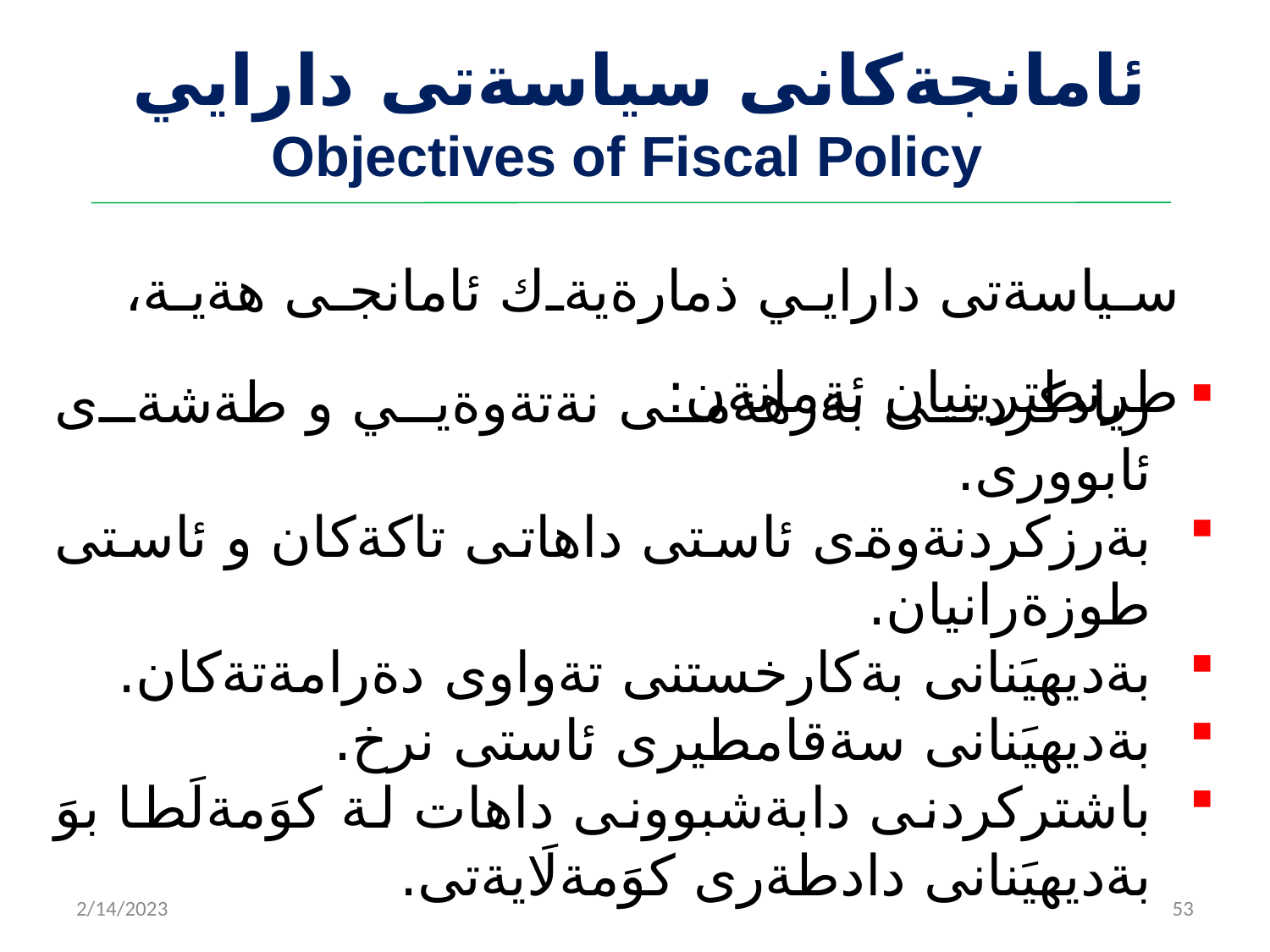

# ‌‌ئامانجةكانى سياسةتى دارايي Objectives of Fiscal Policy
سياسةتى دارايي ذمارةيةك ئامانجى هةية، طرنطترينيان ئةمانةن:
زيادكردنى بةرهةمى نةتةوةيي و طةشةى ئابوورى.
بةرزكردنةوةى ئاستى داهاتى تاكةكان و ئاستى طوزةرانيان.
بةديهيَنانى بةكارخستنى تةواوى دةرامةتةكان.
بةديهيَنانى سةقامطيرى ئاستى نرخ.
باشتركردنى دابةشبوونى داهات لة كوَمةلَطا بوَ بةديهيَنانى دادطةرى كوَمةلَايةتى.
2/14/2023
53